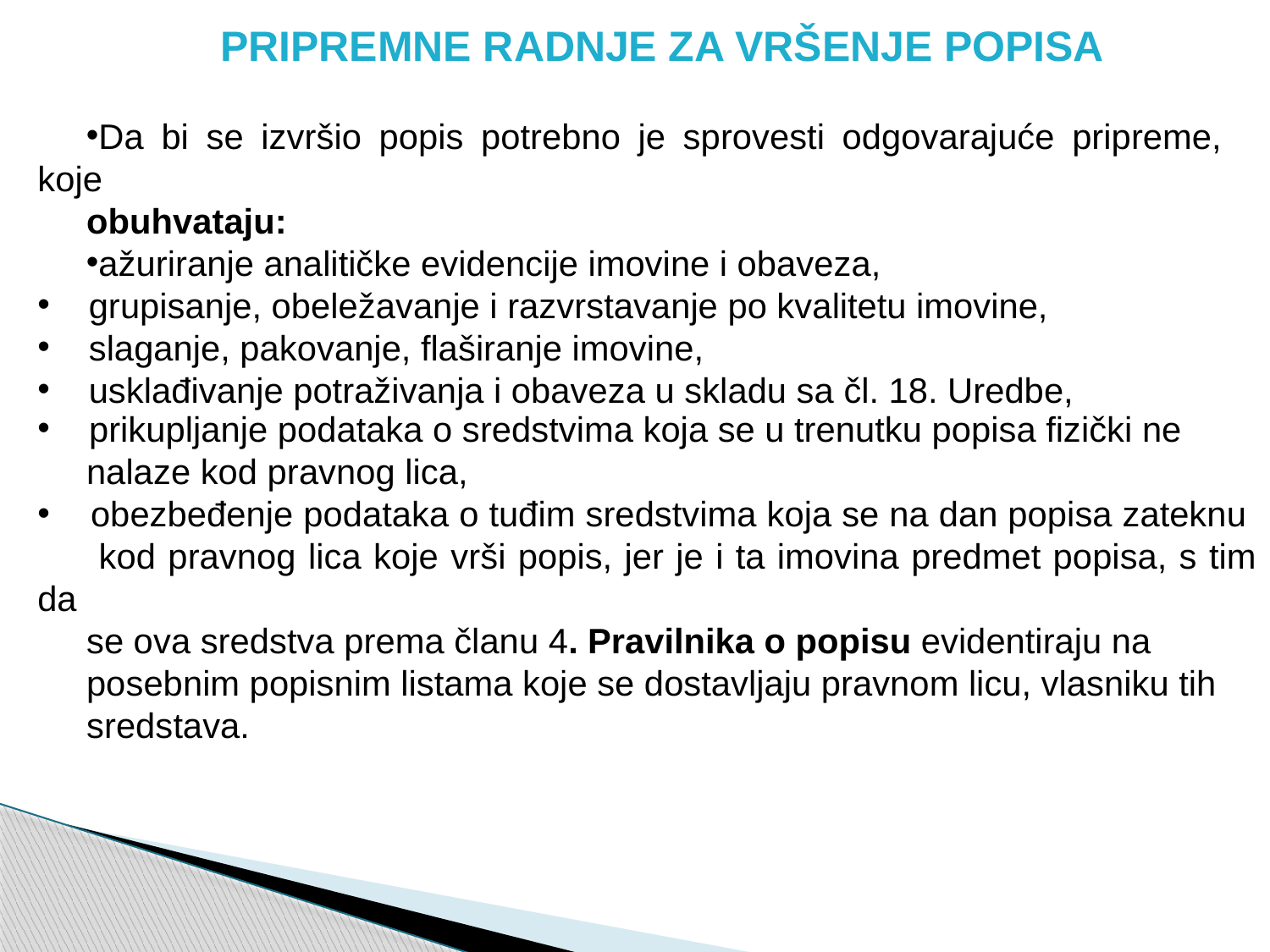

PRIPREMNE RADNJE ZA VRŠENJE POPISA
Da bi se izvršio popis potrebno je sprovesti odgovarajuće pripreme, koje
obuhvataju:
ažuriranje analitičke evidencije imovine i obaveza,
    grupisanje, obeležavanje i razvrstavanje po kvalitetu imovine,
    slaganje, pakovanje, flaširanje imovine,
    usklađivanje potraživanja i obaveza u skladu sa čl. 18. Uredbe,
    prikupljanje podataka o sredstvima koja se u trenutku popisa fizički ne
     nalaze kod pravnog lica,
    obezbeđenje podataka o tuđim sredstvima koja se na dan popisa zateknu
     kod pravnog lica koje vrši popis, jer je i ta imovina predmet popisa, s tim da
     se ova sredstva prema članu 4. Pravilnika o popisu evidentiraju na
     posebnim popisnim listama koje se dostavljaju pravnom licu, vlasniku tih
     sredstava.